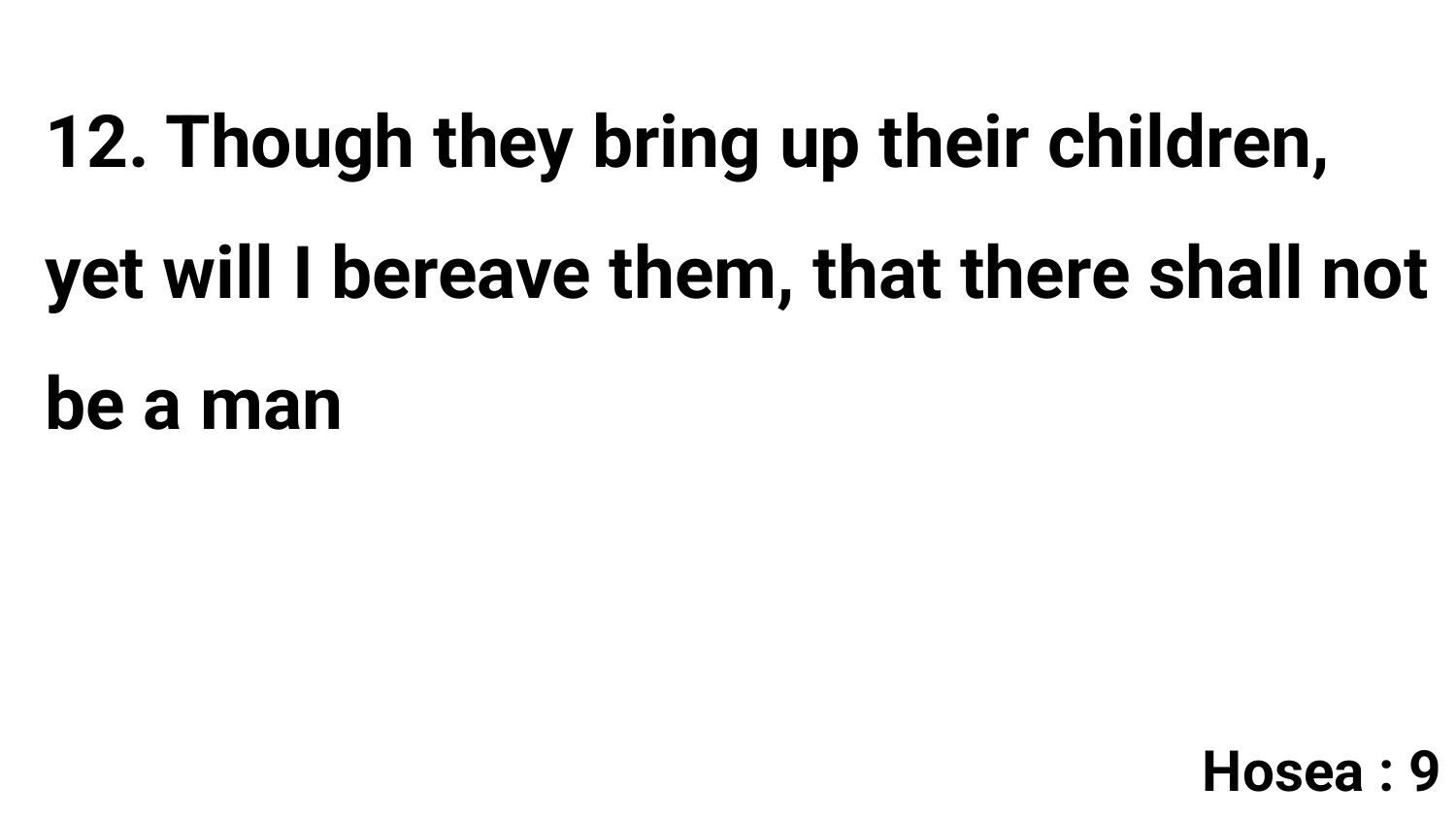

12. Though they bring up their children, yet will I bereave them, that there shall not be a man
Hosea : 9